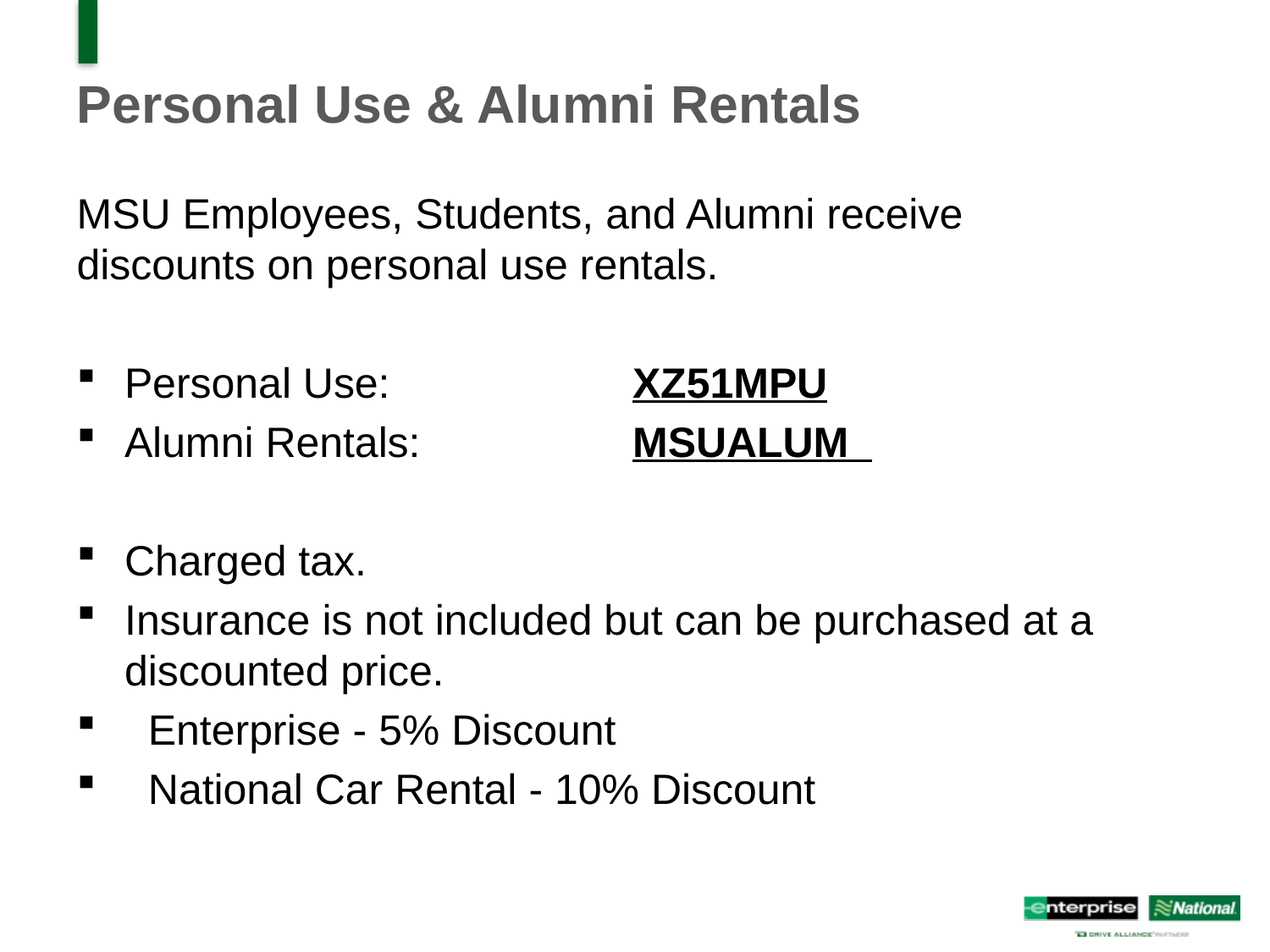

# Personal Use & Alumni Rentals
MSU Employees, Students, and Alumni receive discounts on personal use rentals.

Personal Use: 		XZ51MPU
Alumni Rentals:		MSUALUM

Charged tax.
Insurance is not included but can be purchased at a discounted price.
  Enterprise - 5% Discount
  National Car Rental - 10% Discount